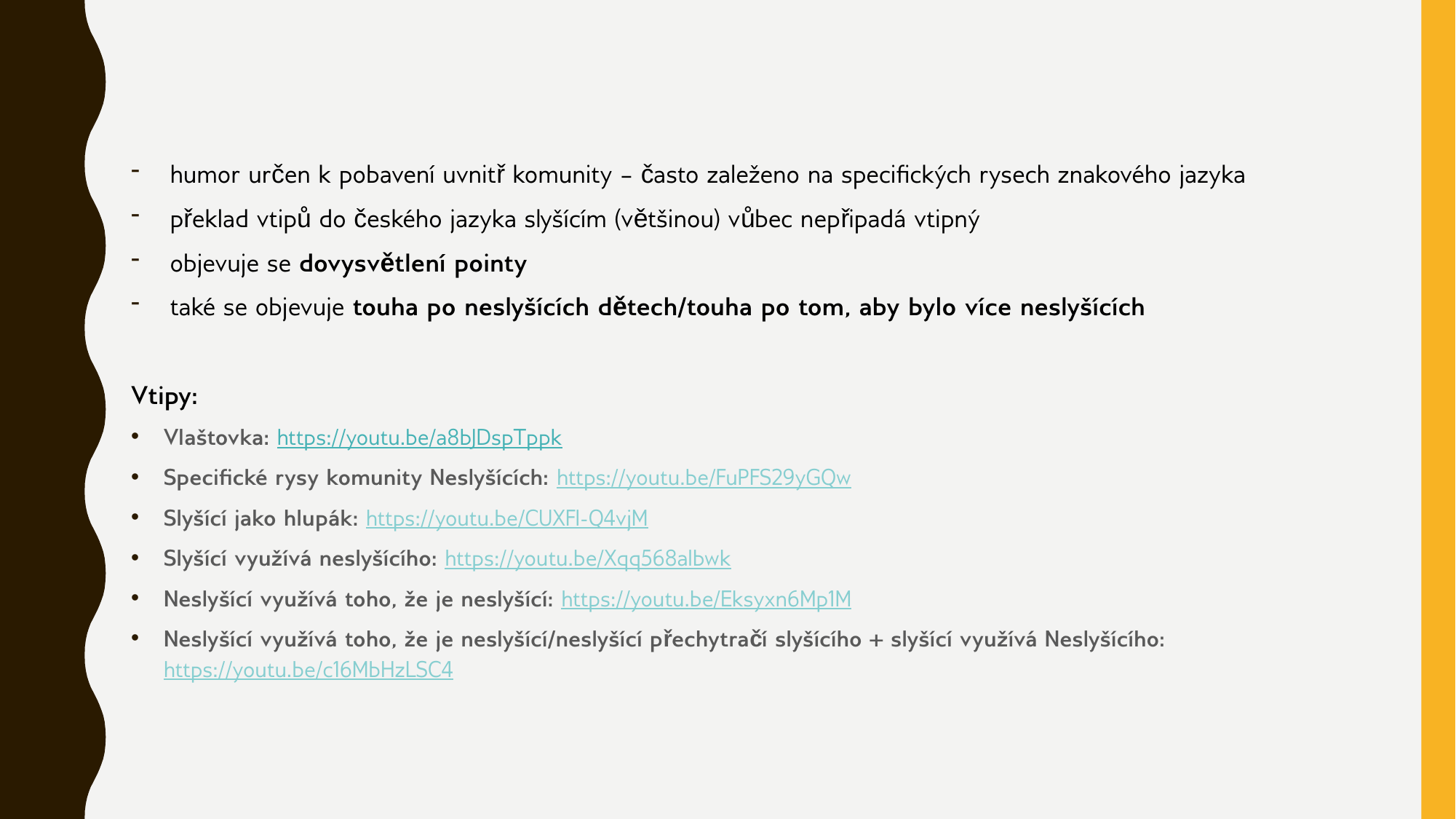

humor určen k pobavení uvnitř komunity – často zaleženo na specifických rysech znakového jazyka
překlad vtipů do českého jazyka slyšícím (většinou) vůbec nepřipadá vtipný
objevuje se dovysvětlení pointy
také se objevuje touha po neslyšících dětech/touha po tom, aby bylo více neslyšících

Vtipy:
Vlaštovka: https://youtu.be/a8bJDspTppk
Specifické rysy komunity Neslyšících: https://youtu.be/FuPFS29yGQw
Slyšící jako hlupák: https://youtu.be/CUXFl-Q4vjM
Slyšící využívá neslyšícího: https://youtu.be/Xqq568albwk
Neslyšící využívá toho, že je neslyšící: https://youtu.be/Eksyxn6Mp1M
Neslyšící využívá toho, že je neslyšící/neslyšící přechytračí slyšícího + slyšící využívá Neslyšícího: https://youtu.be/c16MbHzLSC4